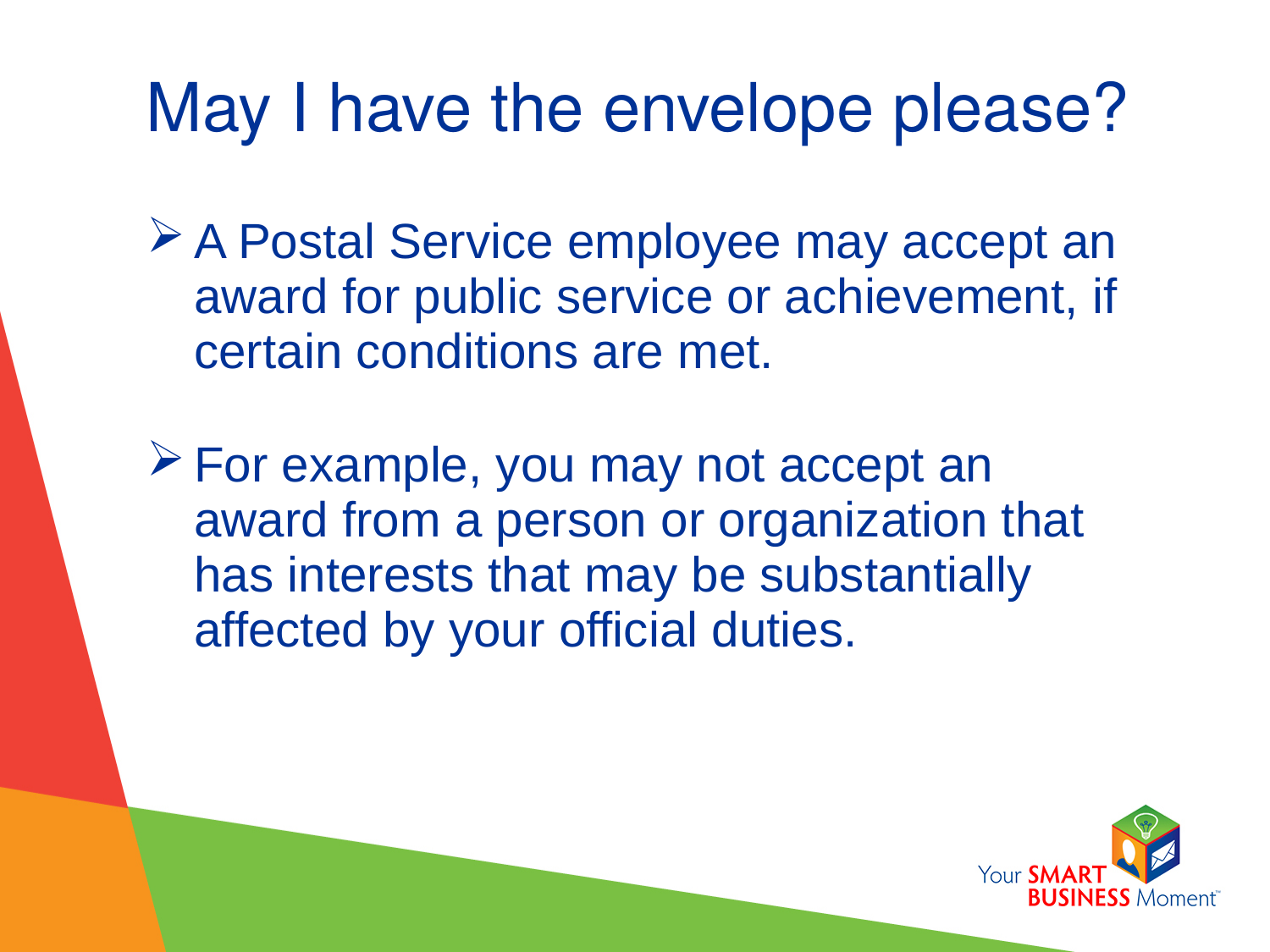

# May I have the envelope please?

A Postal Service employee may accept an award for public service or achievement, if certain conditions are met.

For example, you may not accept an award from a person or organization that has interests that may be substantially affected by your official duties.